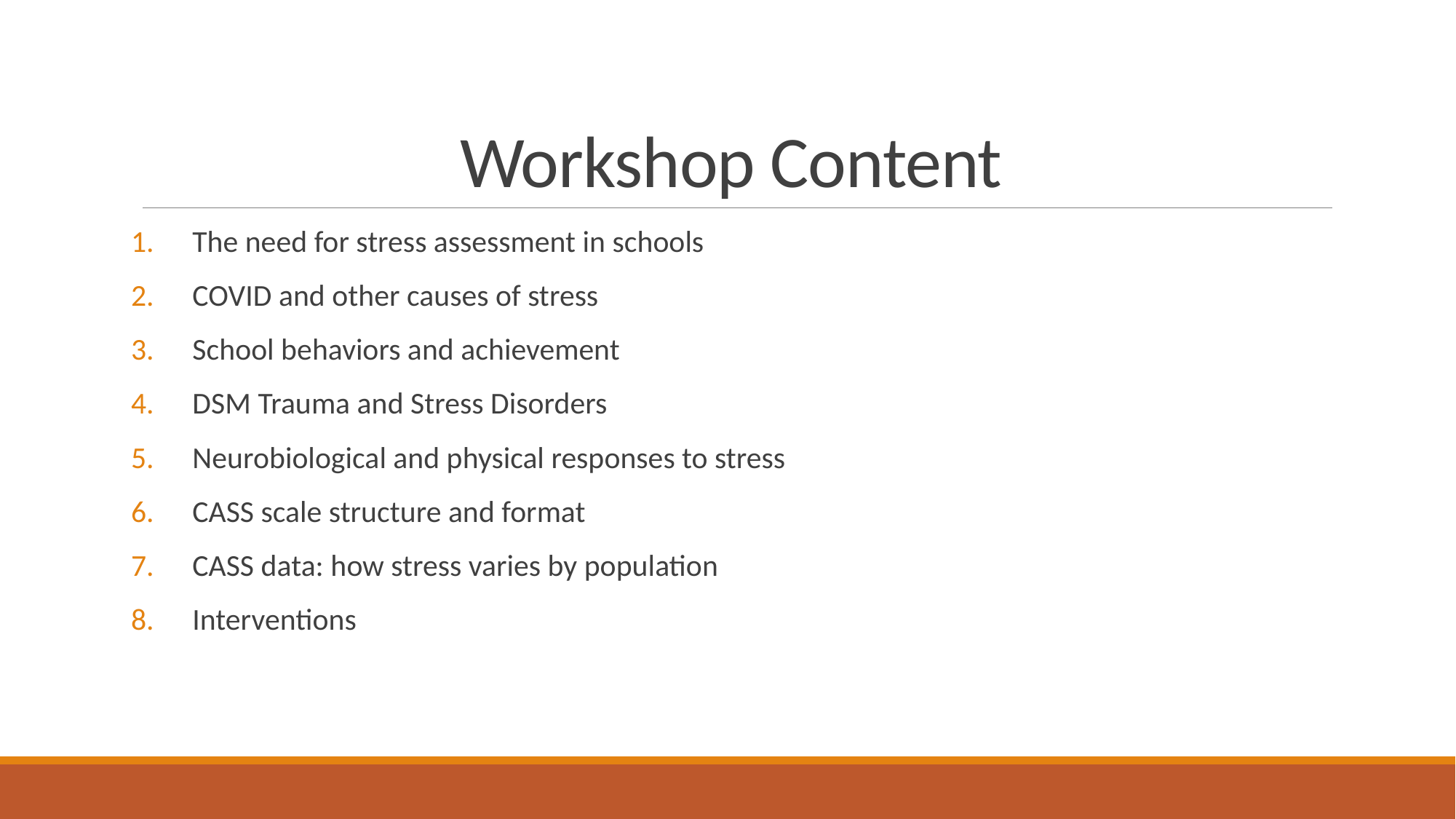

# Workshop Content
The need for stress assessment in schools
COVID and other causes of stress
School behaviors and achievement
DSM Trauma and Stress Disorders
Neurobiological and physical responses to stress
CASS scale structure and format
CASS data: how stress varies by population
Interventions